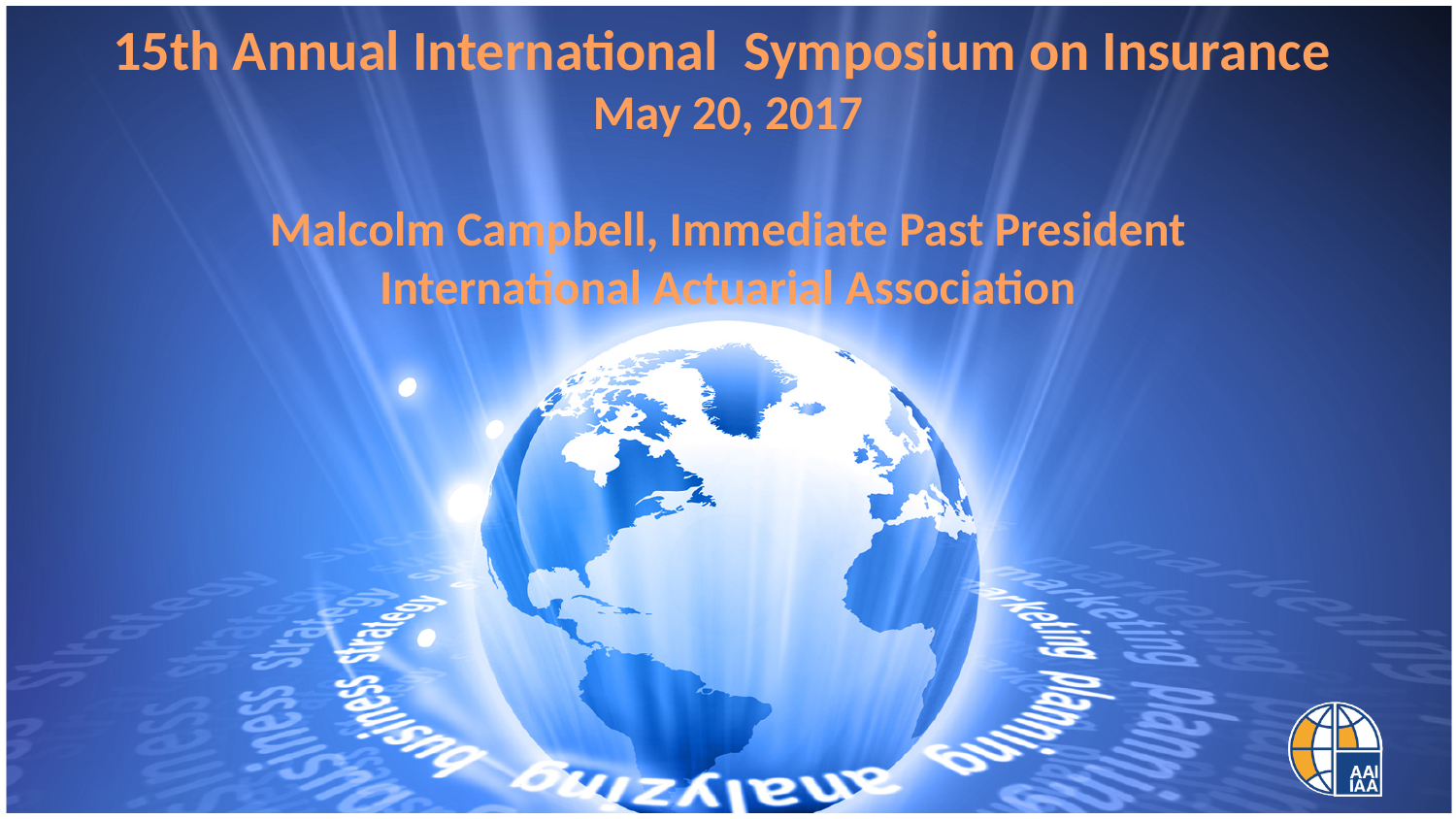

# 15th Annual International  Symposium on Insurance May 20, 2017 Malcolm Campbell, Immediate Past President International Actuarial Association